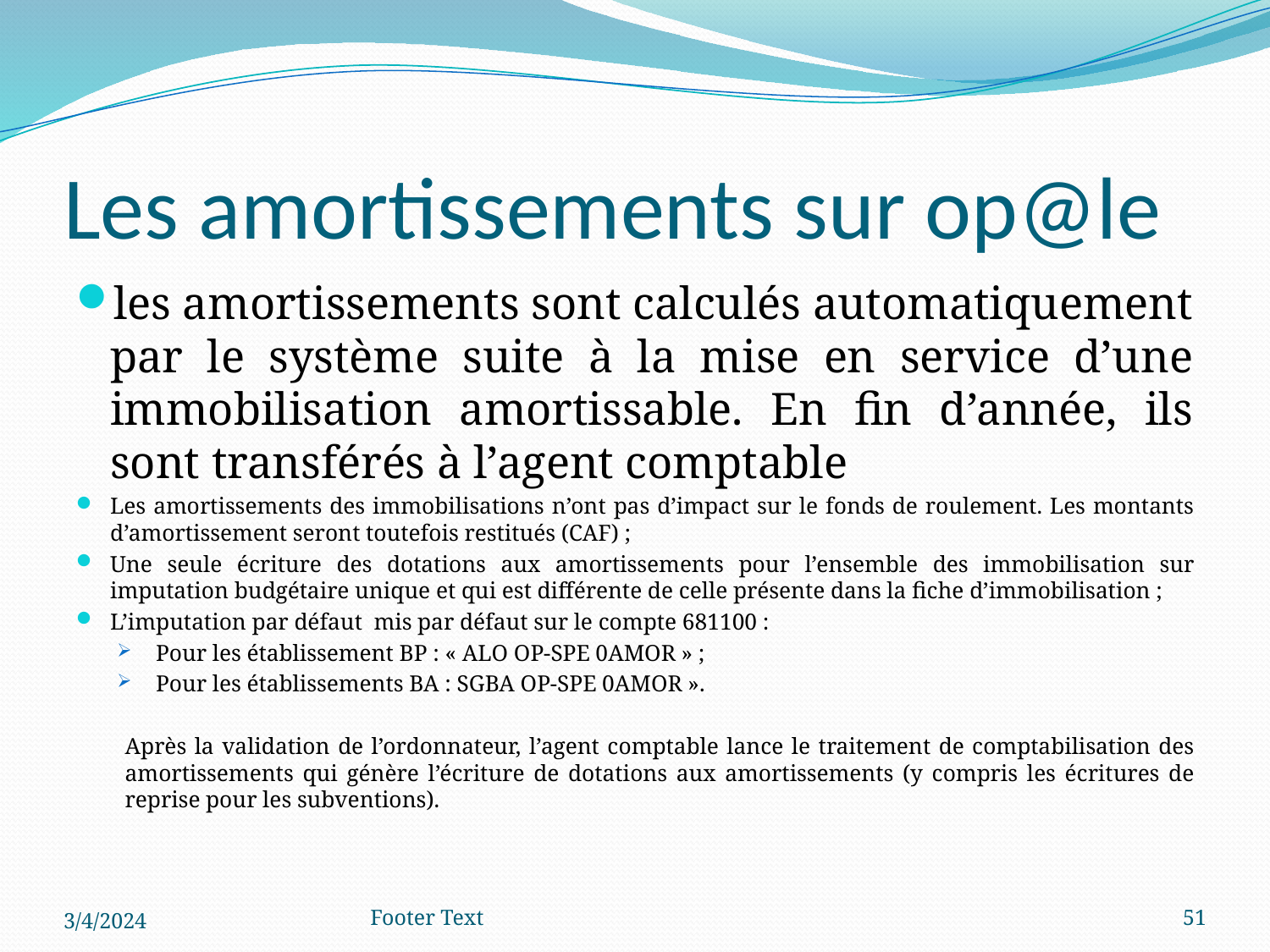

# Les amortissements sur op@le
les amortissements sont calculés automatiquement par le système suite à la mise en service d’une immobilisation amortissable. En fin d’année, ils sont transférés à l’agent comptable
Les amortissements des immobilisations n’ont pas d’impact sur le fonds de roulement. Les montants d’amortissement seront toutefois restitués (CAF) ;
Une seule écriture des dotations aux amortissements pour l’ensemble des immobilisation sur imputation budgétaire unique et qui est différente de celle présente dans la fiche d’immobilisation ;
L’imputation par défaut  mis par défaut sur le compte 681100 :
Pour les établissement BP : « ALO OP-SPE 0AMOR » ;
Pour les établissements BA : SGBA OP-SPE 0AMOR ».

Après la validation de l’ordonnateur, l’agent comptable lance le traitement de comptabilisation des amortissements qui génère l’écriture de dotations aux amortissements (y compris les écritures de reprise pour les subventions).

3/4/2024
Footer Text
51